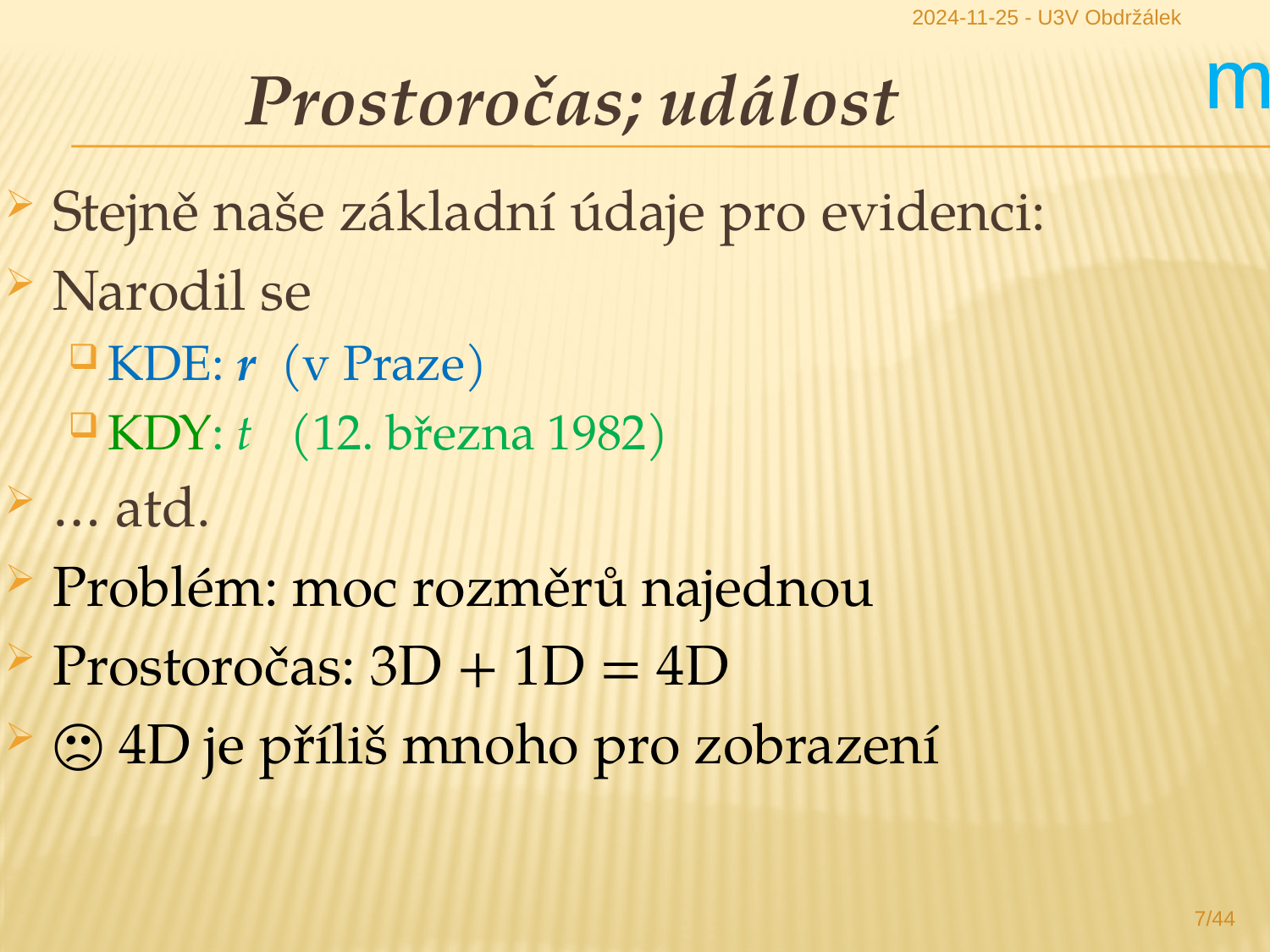

2024-11-25 - U3V Obdržálek
m
m
m
Prostoročas; událost
Stejně naše základní údaje pro evidenci:
Narodil se
KDE: r  (v Praze)
KDY: t   (12. března 1982)
… atd.
Problém: moc rozměrů najednou
Prostoročas: 3D + 1D = 4D
🙁 4D je příliš mnoho pro zobrazení
7/44